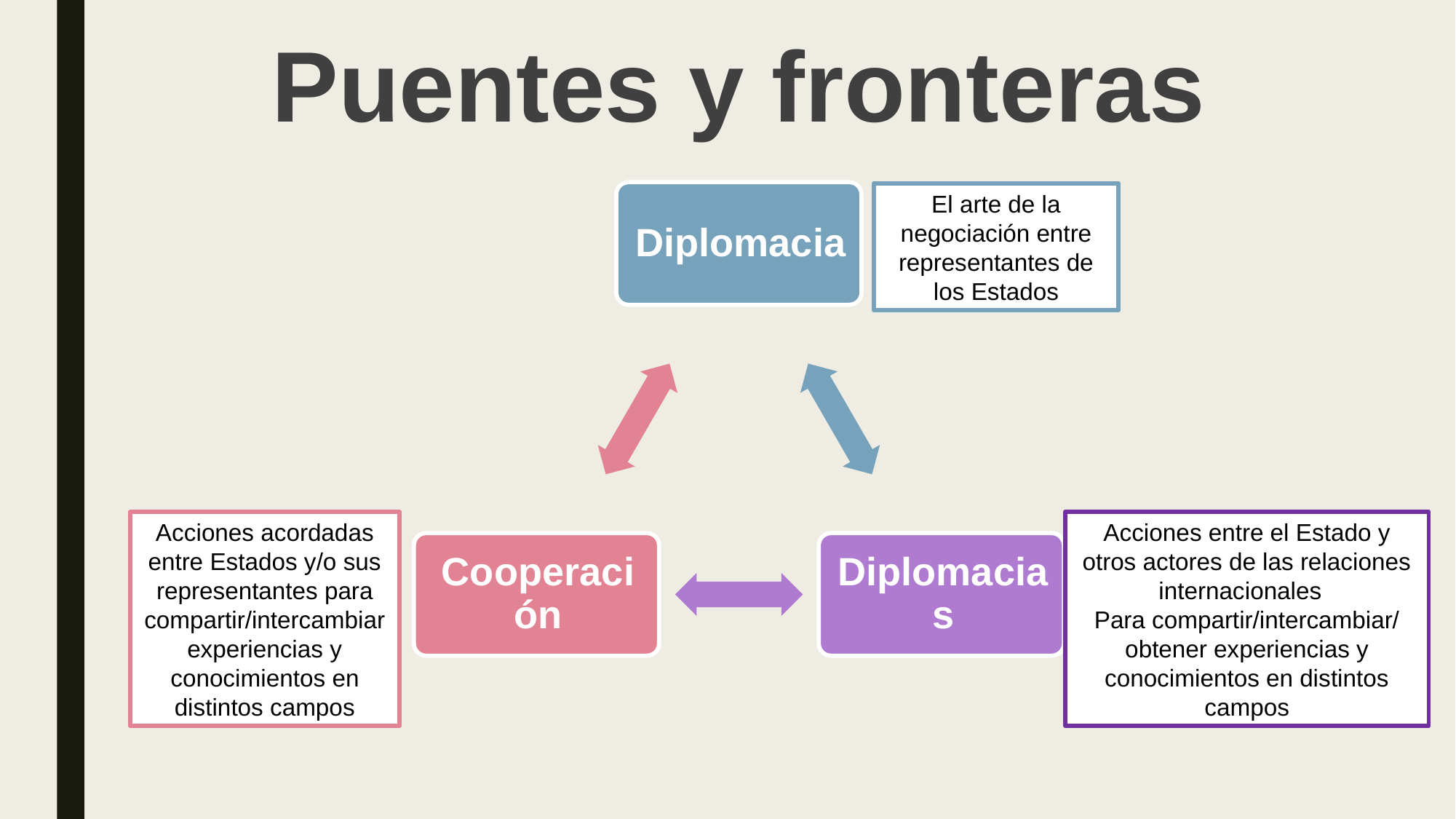

# Puentes y fronteras
Diplomacia

Diplomacias

Cooperación

El arte de la negociación entre representantes de los Estados
Acciones acordadas entre Estados y/o sus representantes para compartir/intercambiar experiencias y conocimientos en distintos campos
Acciones entre el Estado y otros actores de las relaciones internacionales
Para compartir/intercambiar/ obtener experiencias y conocimientos en distintos campos